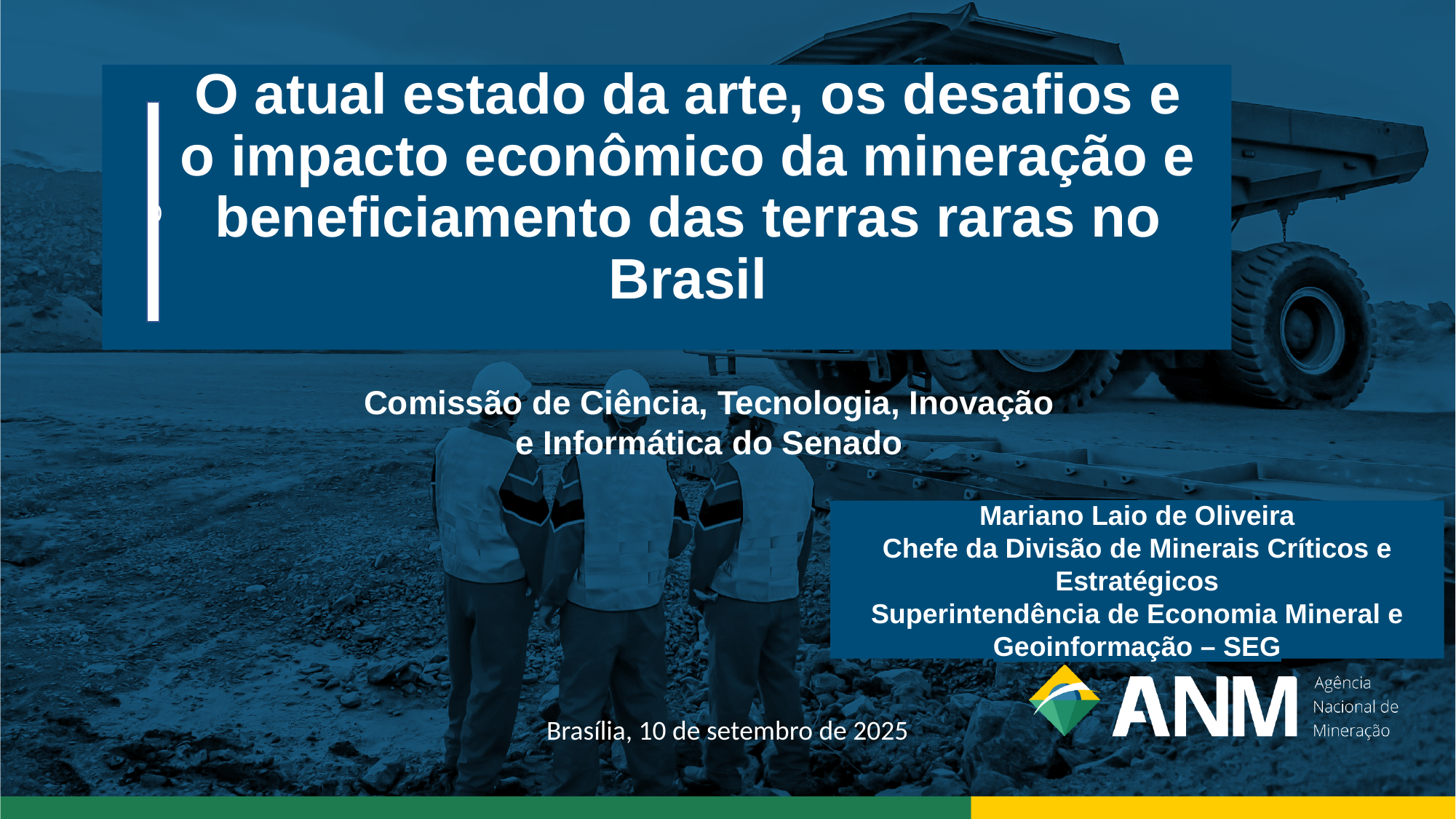

O atual estado da arte, os desafios e o impacto econômico da mineração e beneficiamento das terras raras no Brasil

0
Comissão de Ciência, Tecnologia, Inovação e Informática do Senado
Mariano Laio de Oliveira
Chefe da Divisão de Minerais Críticos e Estratégicos
Superintendência de Economia Mineral e Geoinformação – SEG
Brasília, 10 de setembro de 2025